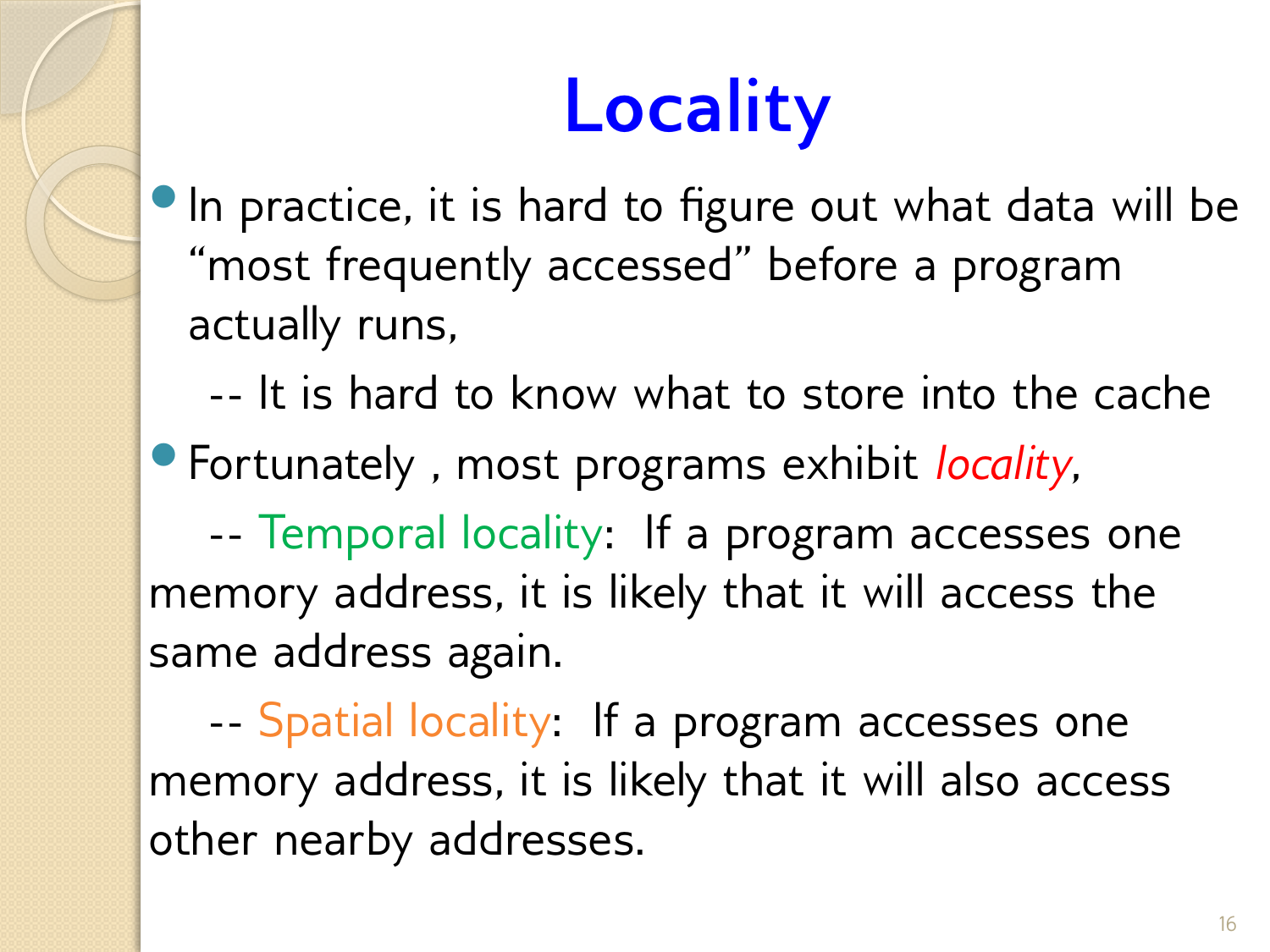

# Locality
In practice, it is hard to figure out what data will be “most frequently accessed” before a program actually runs,
    -- It is hard to know what to store into the cache
Fortunately , most programs exhibit locality,
    -- Temporal locality:  If a program accesses one memory address, it is likely that it will access the same address again.
    -- Spatial locality:  If a program accesses one memory address, it is likely that it will also access other nearby addresses.
16